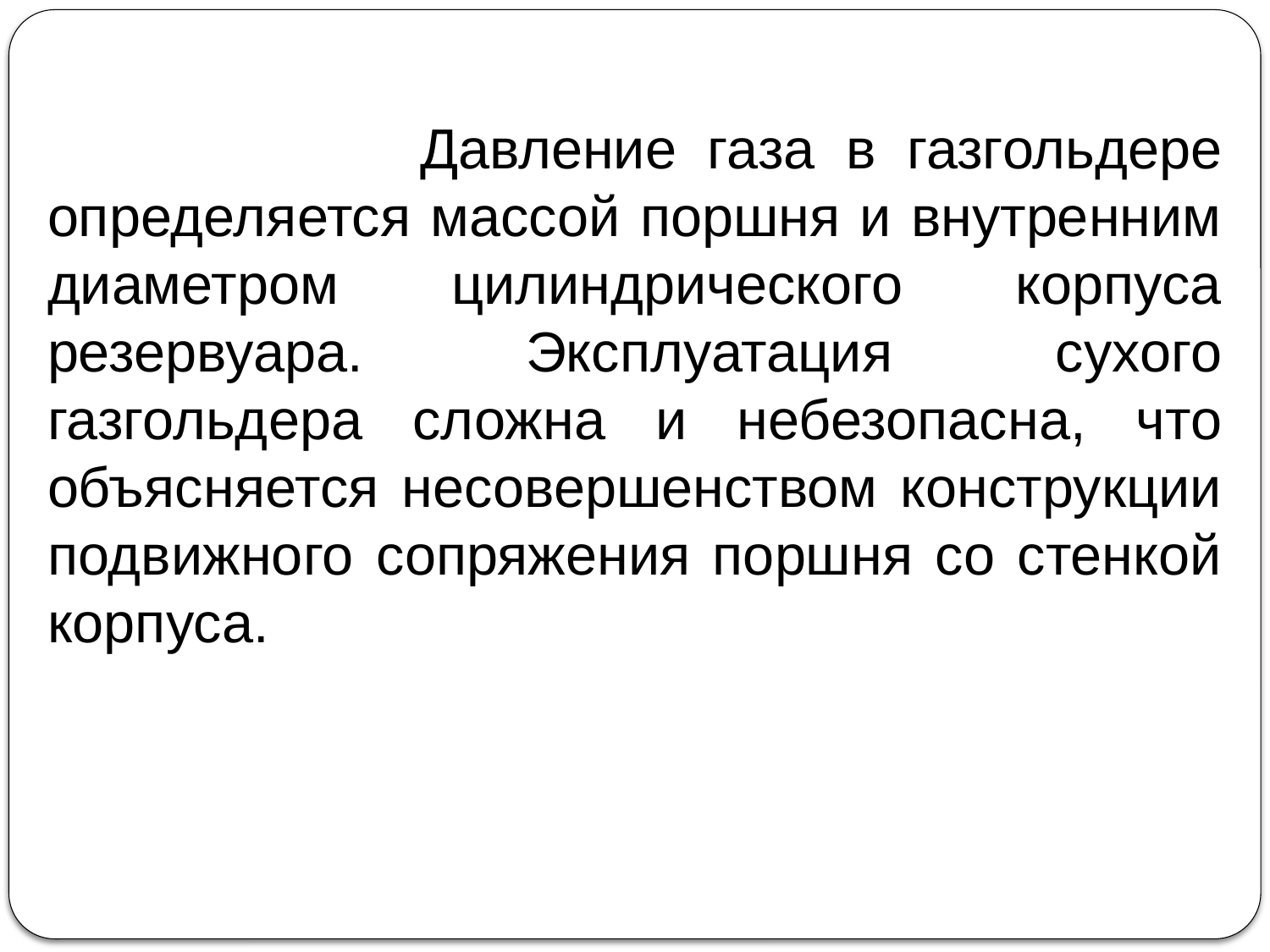

Давление газа в газгольдере определяется массой поршня и внутренним диаметром цилиндрического корпуса резервуара. Эксплуатация сухого газгольдера сложна и небезопасна, что объясняется несовершенством конструкции подвижного сопряжения поршня со стенкой корпуса.